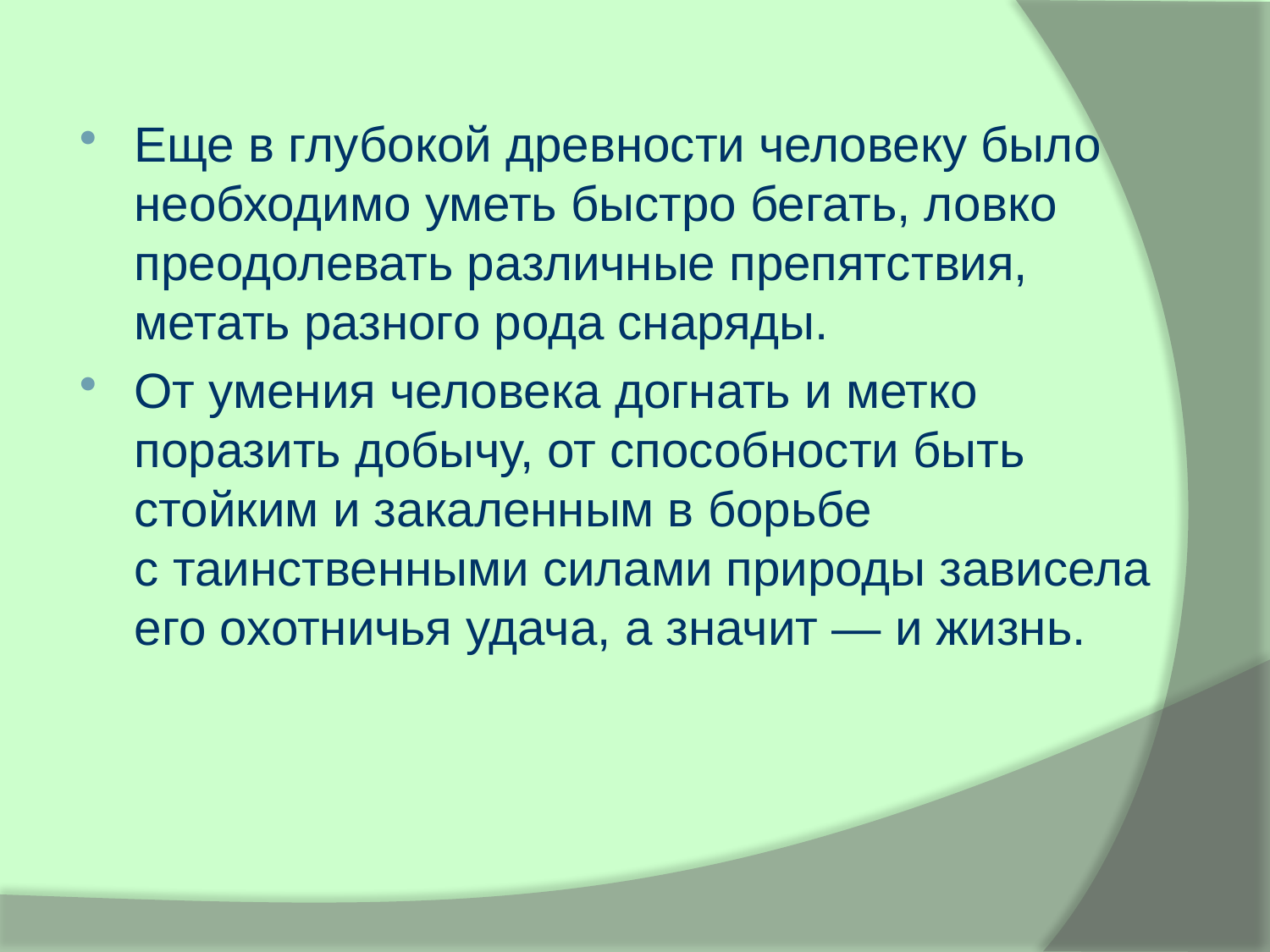

Еще в глубокой древности человеку было необходимо уметь быстро бегать, ловко преодолевать различные препятствия, метать разного рода снаряды.
От умения человека догнать и метко поразить добычу, от способности быть стойким и закаленным в борьбе с таинственными силами природы зависела его охотничья удача, а значит — и жизнь.